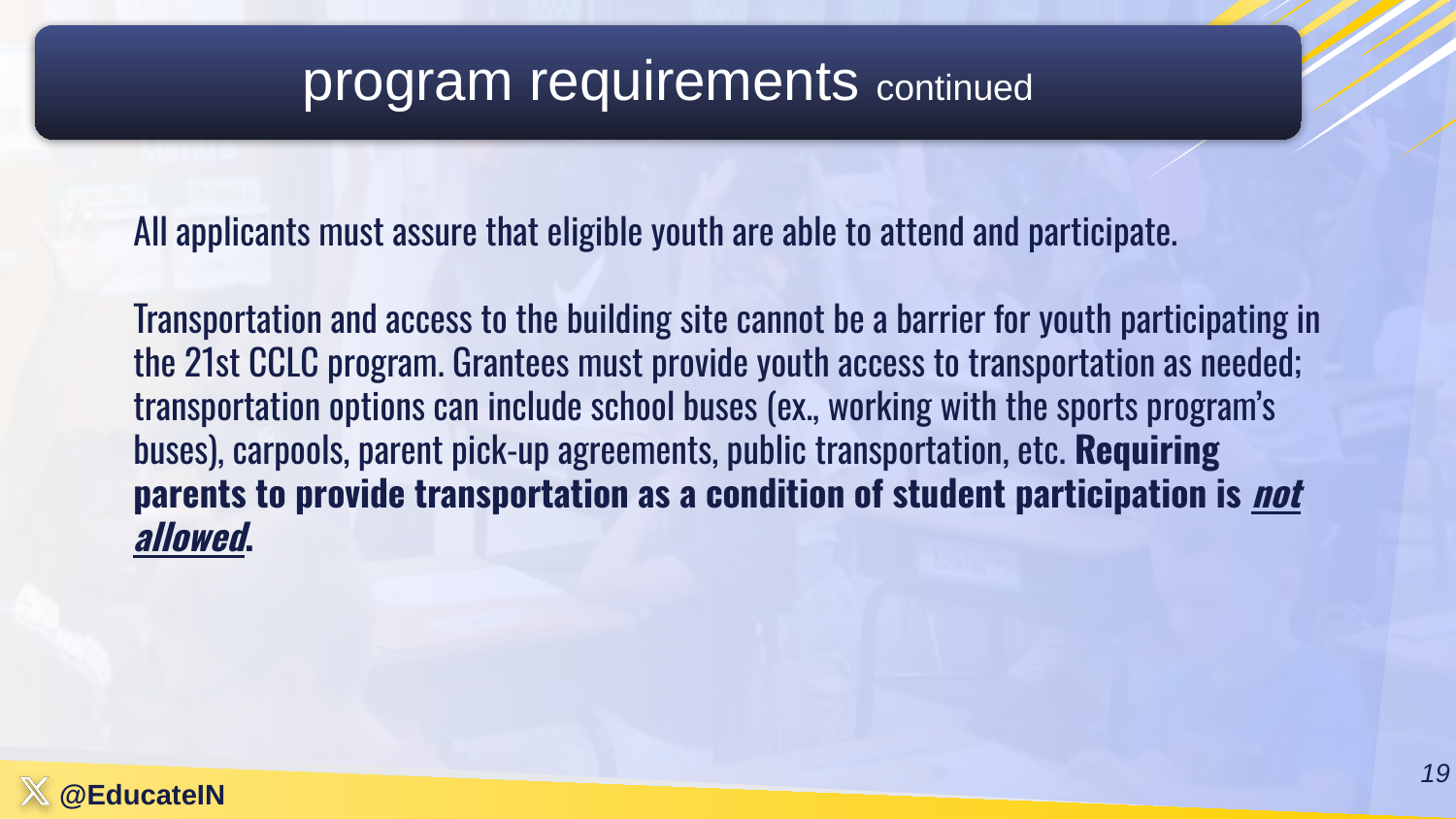

program requirements continued
All applicants must assure that eligible youth are able to attend and participate.

Transportation and access to the building site cannot be a barrier for youth participating in the 21st CCLC program. Grantees must provide youth access to transportation as needed; transportation options can include school buses (ex., working with the sports program’s buses), carpools, parent pick-up agreements, public transportation, etc. Requiring parents to provide transportation as a condition of student participation is not allowed.
19